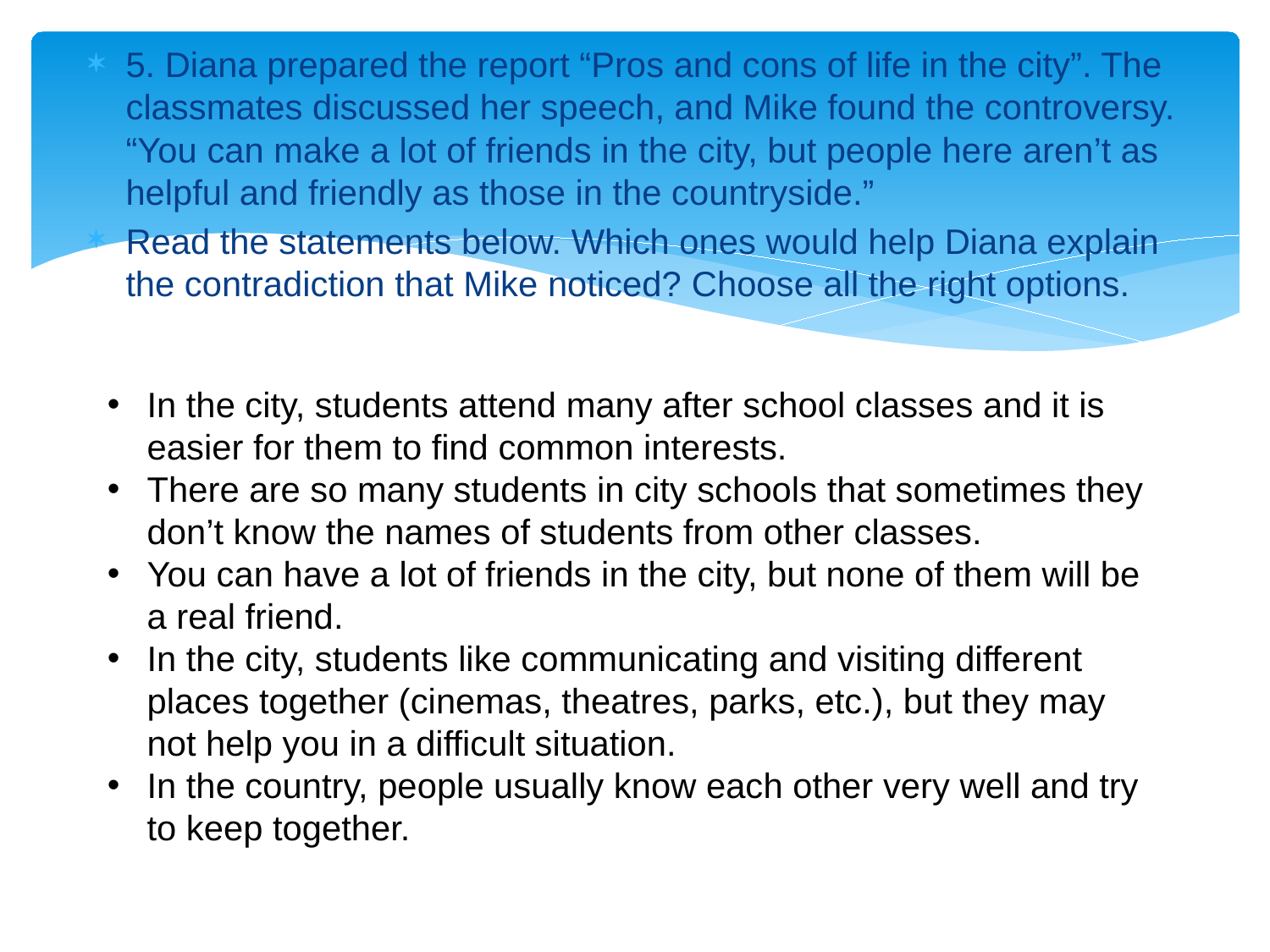

5. Diana prepared the report “Pros and cons of life in the city”. The classmates discussed her speech, and Mike found the controversy. “You can make a lot of friends in the city, but people here aren’t as helpful and friendly as those in the countryside.”
Read the statements below. Which ones would help Diana explain the contradiction that Mike noticed? Choose all the right options.

#
In the city, students attend many after school classes and it is easier for them to find common interests.
There are so many students in city schools that sometimes they don’t know the names of students from other classes.
You can have a lot of friends in the city, but none of them will be a real friend.
In the city, students like communicating and visiting different places together (cinemas, theatres, parks, etc.), but they may not help you in a difficult situation.
In the country, people usually know each other very well and try to keep together.